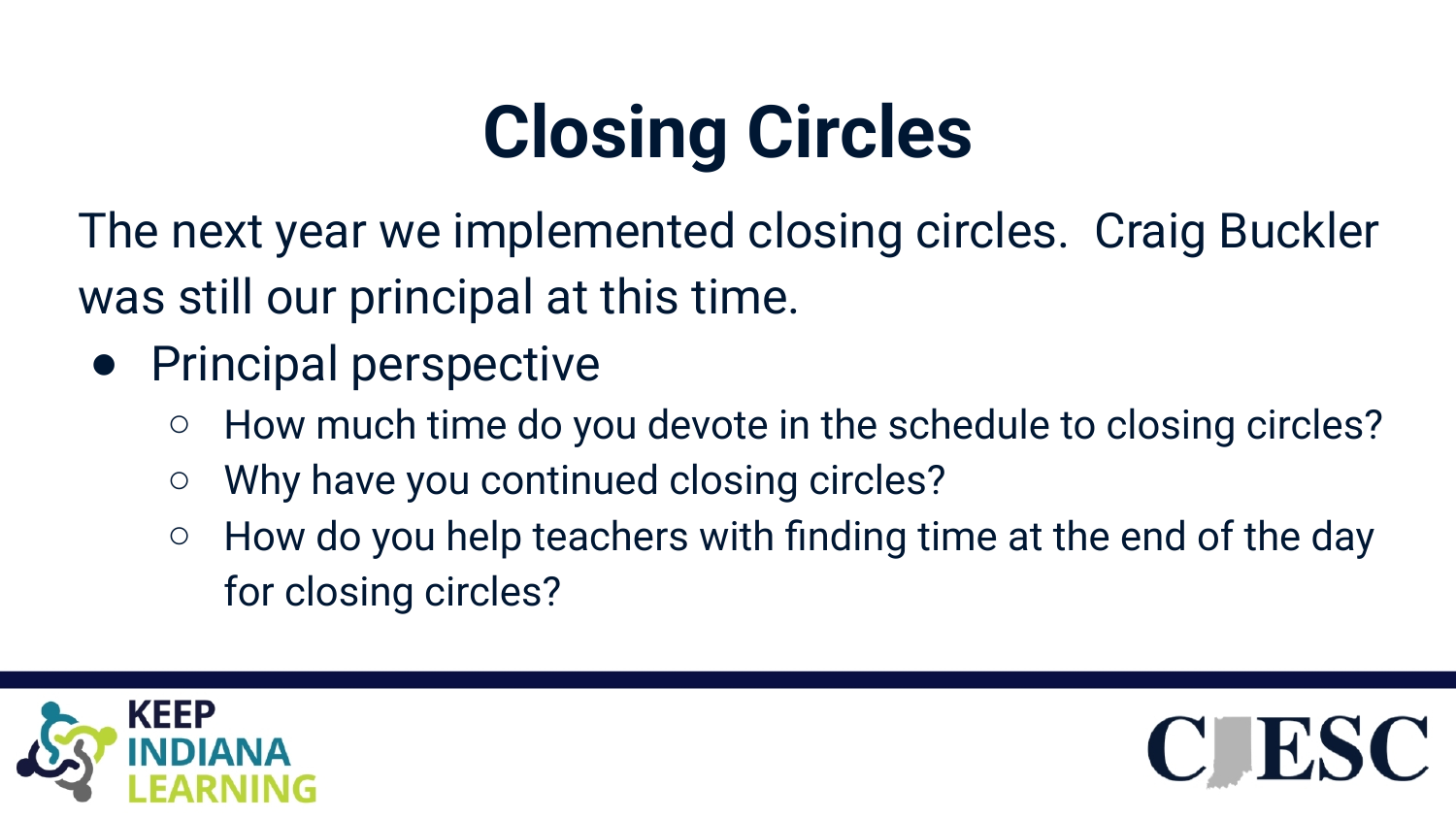

# Closing Circles
The next year we implemented closing circles.  Craig Buckler was still our principal at this time.
Principal perspective
How much time do you devote in the schedule to closing circles?
Why have you continued closing circles?
How do you help teachers with finding time at the end of the day for closing circles?